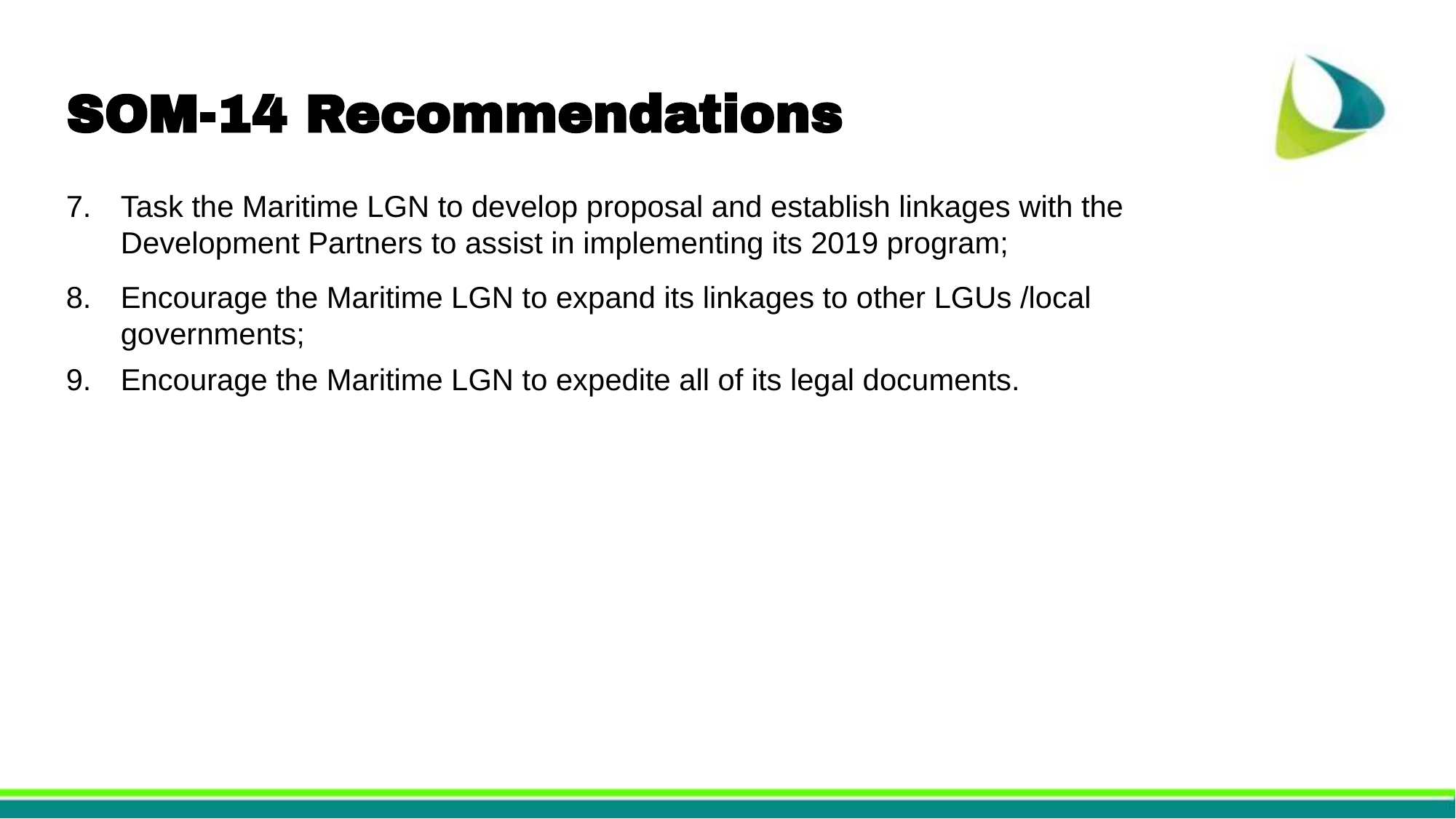

# SOM-14 Recommendations
Task the Maritime LGN to develop proposal and establish linkages with the Development Partners to assist in implementing its 2019 program;
Encourage the Maritime LGN to expand its linkages to other LGUs /local governments;
Encourage the Maritime LGN to expedite all of its legal documents.